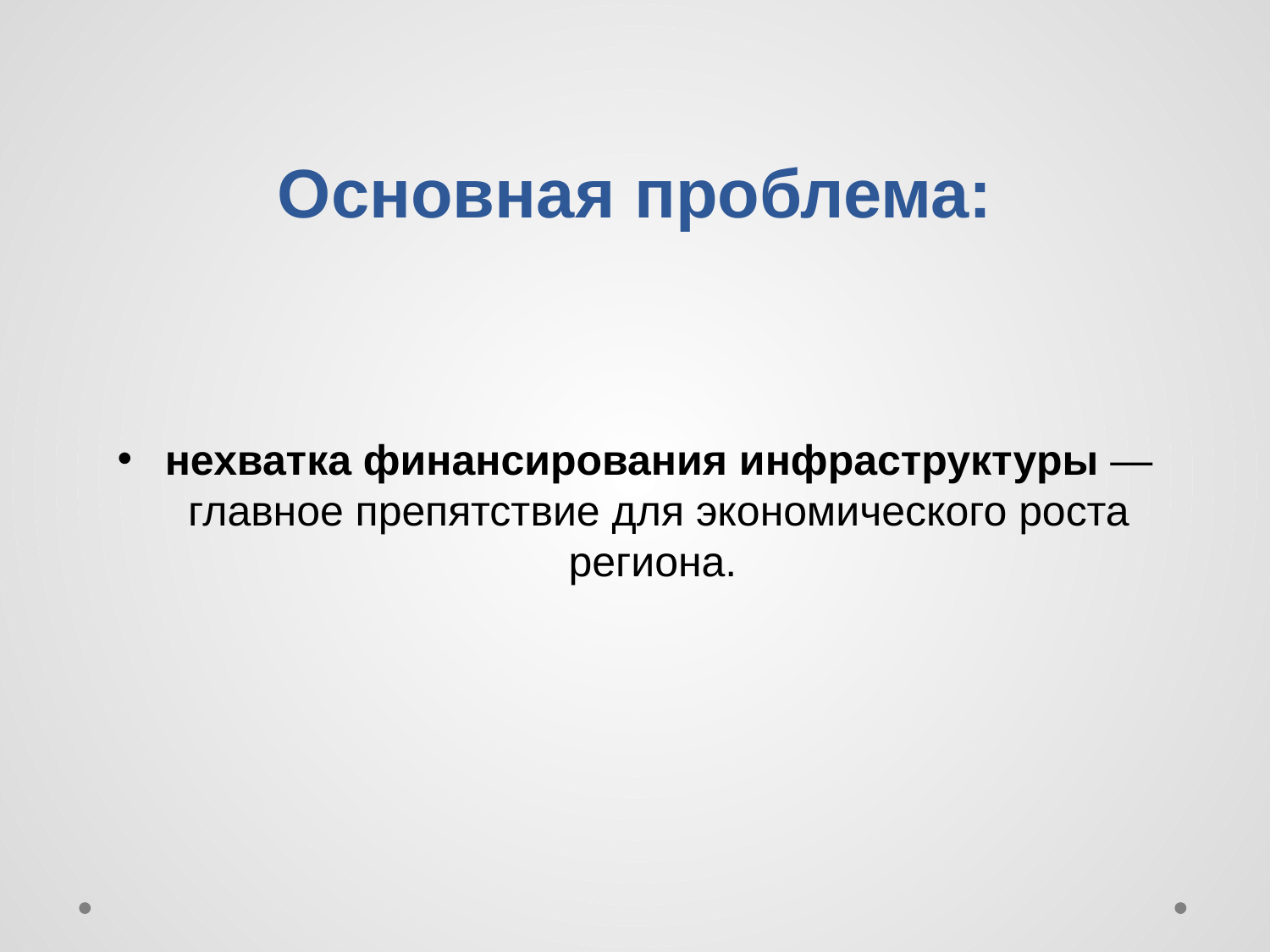

Основная проблема:

нехватка финансирования инфраструктуры — главное препятствие для экономического роста региона.